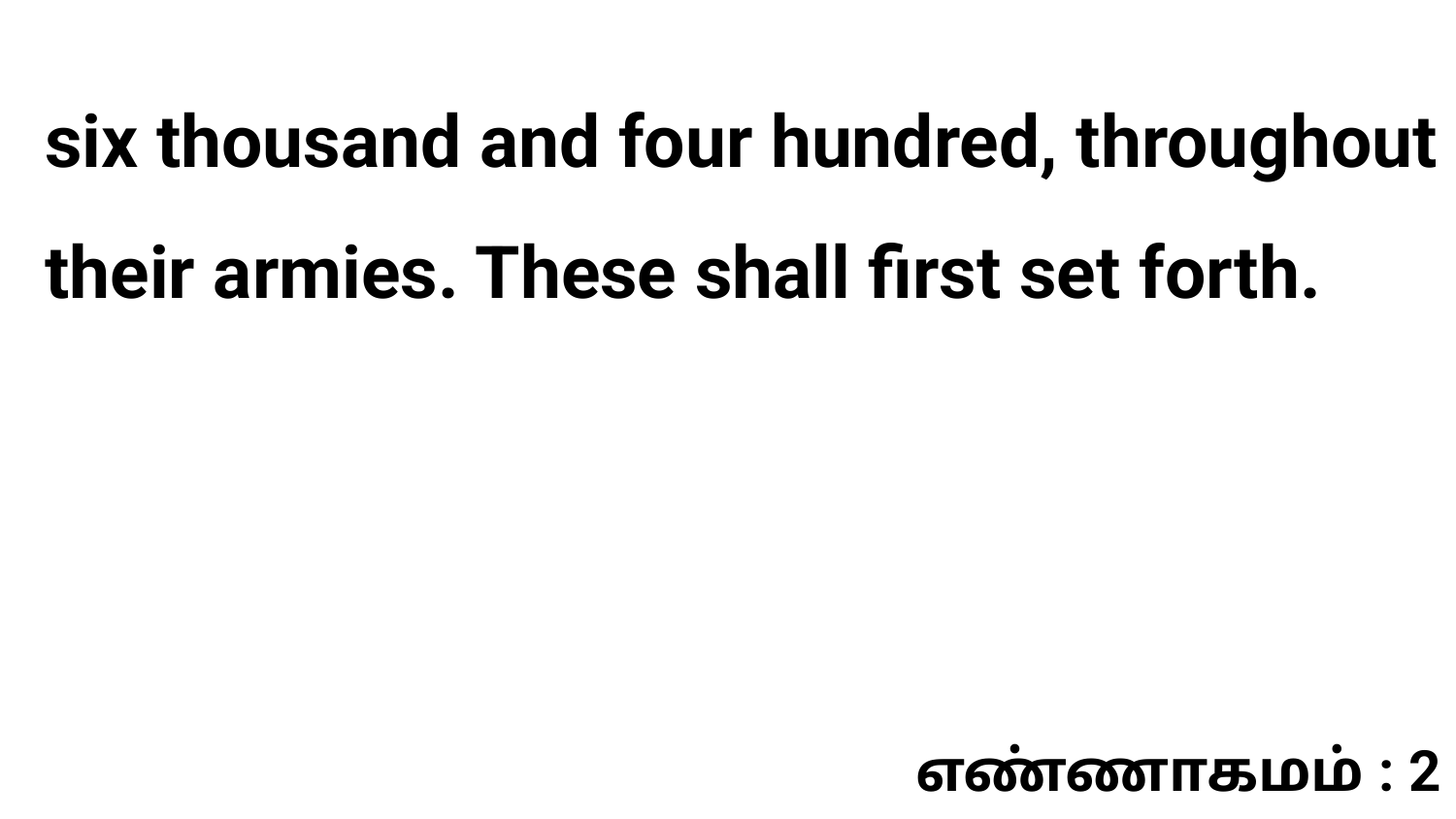

six thousand and four hundred, throughout their armies. These shall first set forth.
எண்ணாகமம் : 2